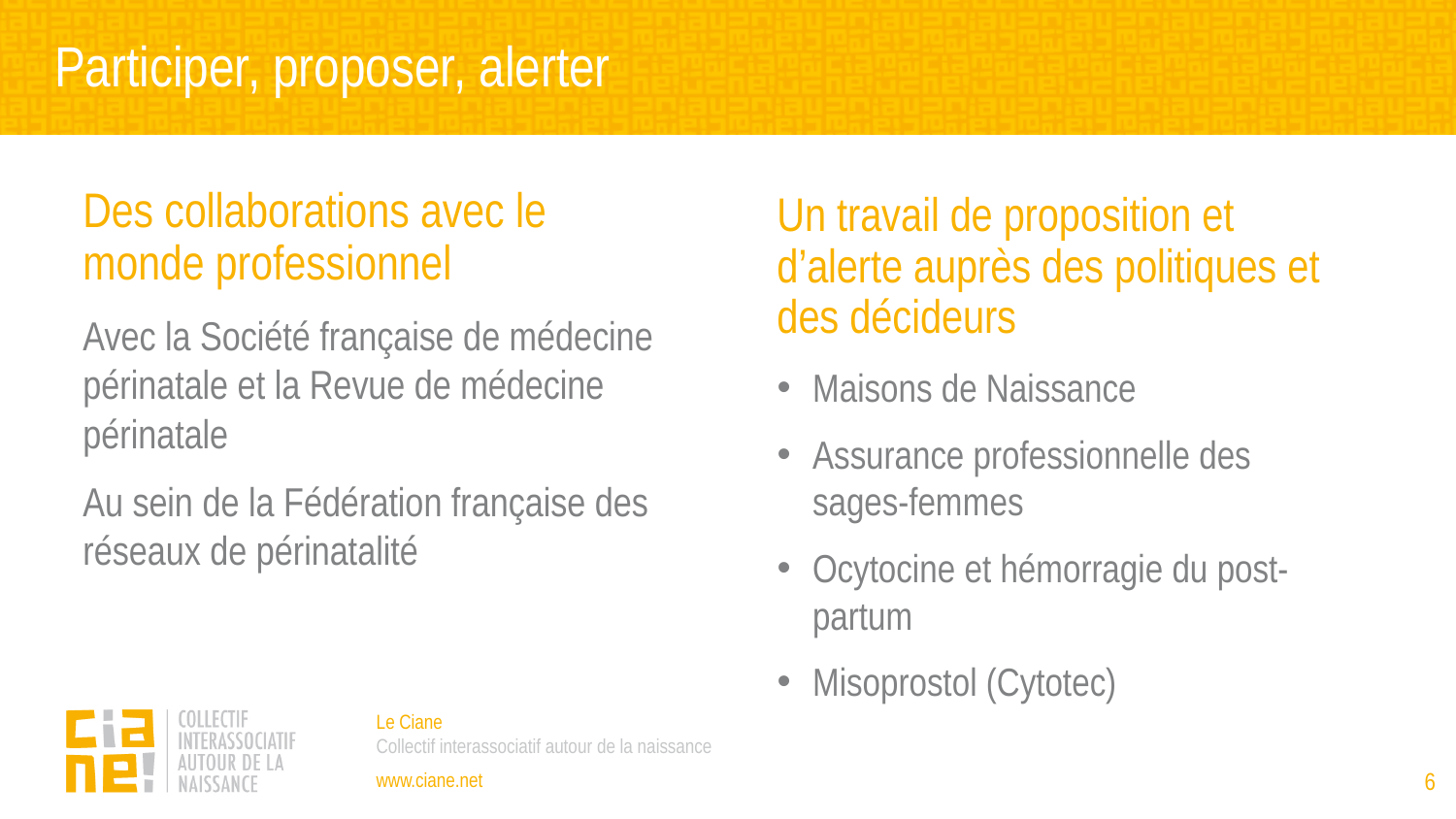

Participer, proposer, alerter
Des collaborations avec le monde professionnel
Avec la Société française de médecine périnatale et la Revue de médecine périnatale
Au sein de la Fédération française des réseaux de périnatalité

Un travail de proposition et d’alerte auprès des politiques et des décideurs
Maisons de Naissance
Assurance professionnelle des sages-femmes
Ocytocine et hémorragie du post-partum
Misoprostol (Cytotec)

6